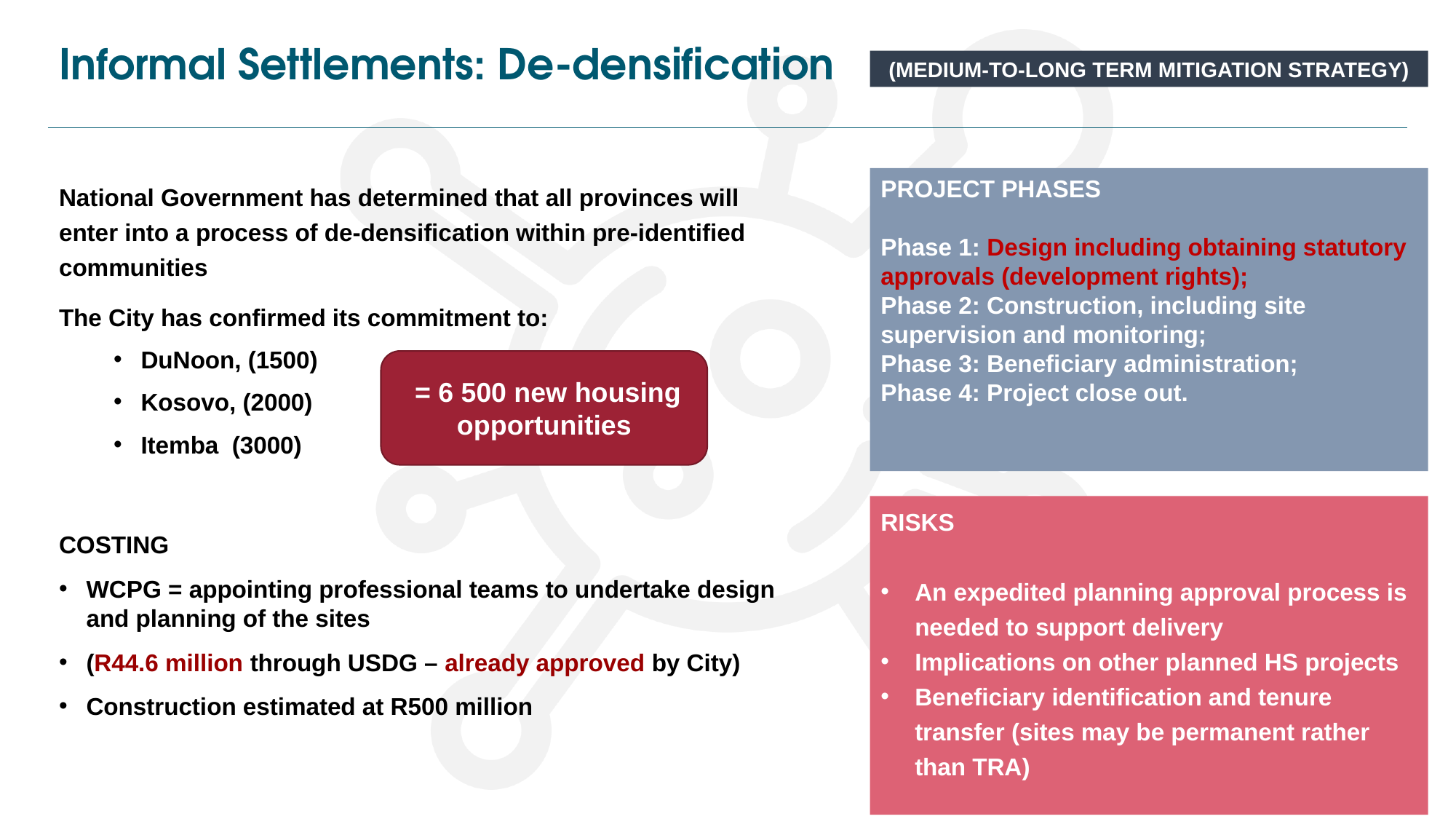

# Informal Settlements: De-densification
(MEDIUM-TO-LONG TERM MITIGATION STRATEGY)
PROJECT PHASES

Phase 1: Design including obtaining statutory approvals (development rights);
Phase 2: Construction, including site supervision and monitoring;
Phase 3: Beneficiary administration;
Phase 4: Project close out.
National Government has determined that all provinces will enter into a process of de-densification within pre-identified communities
The City has confirmed its commitment to:
DuNoon, (1500)
Kosovo, (2000)
Itemba  (3000)

COSTING
WCPG = appointing professional teams to undertake design and planning of the sites
(R44.6 million through USDG – already approved by City)
Construction estimated at R500 million

 = 6 500 new housing opportunities
RISKS

An expedited planning approval process is needed to support delivery
Implications on other planned HS projects
Beneficiary identification and tenure transfer (sites may be permanent rather than TRA)